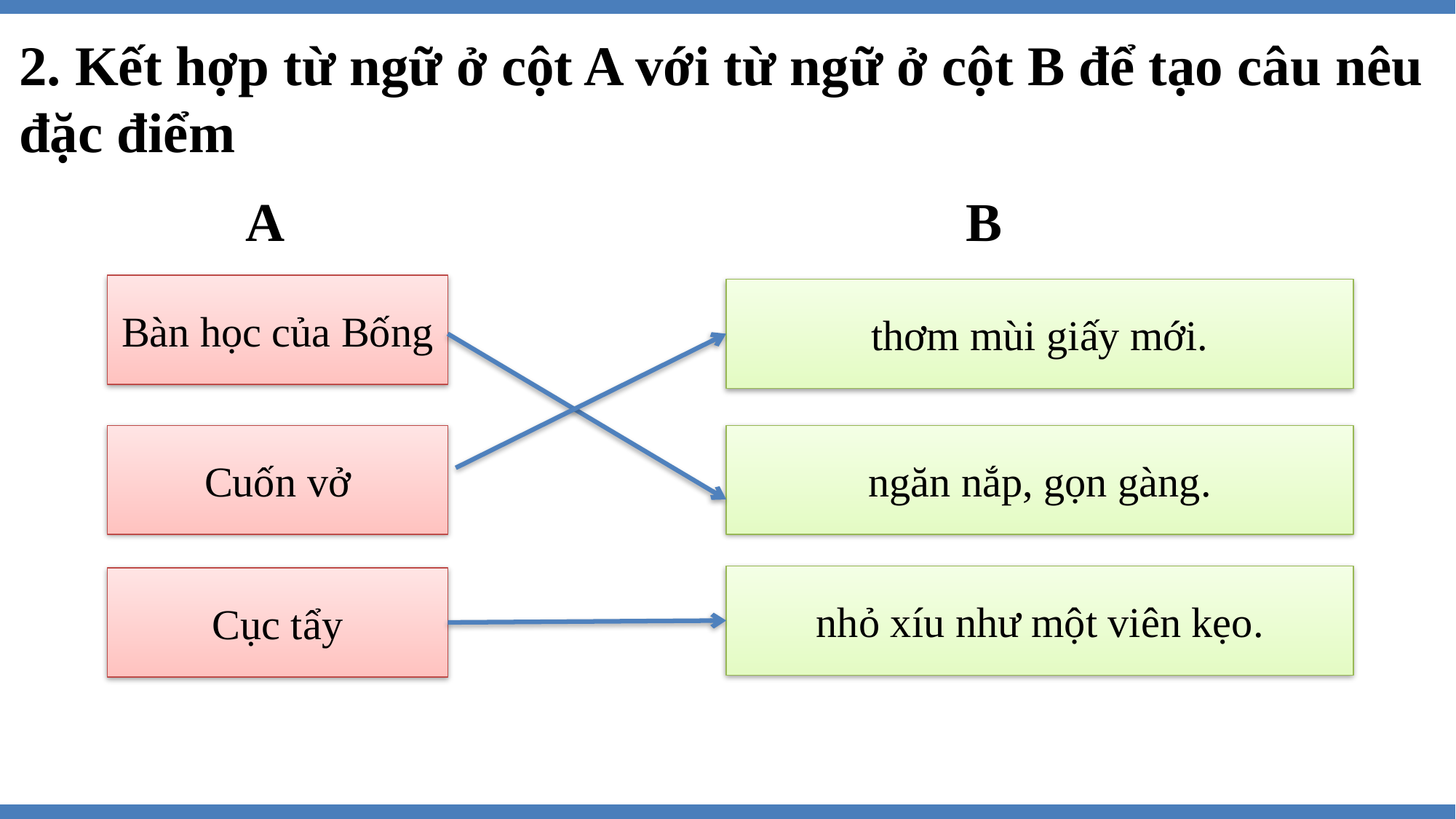

2. Kết hợp từ ngữ ở cột A với từ ngữ ở cột B để tạo câu nêu đặc điểm
A
B
Bàn học của Bống
thơm mùi giấy mới.
Cuốn vở
ngăn nắp, gọn gàng.
nhỏ xíu như một viên kẹo.
Cục tẩy